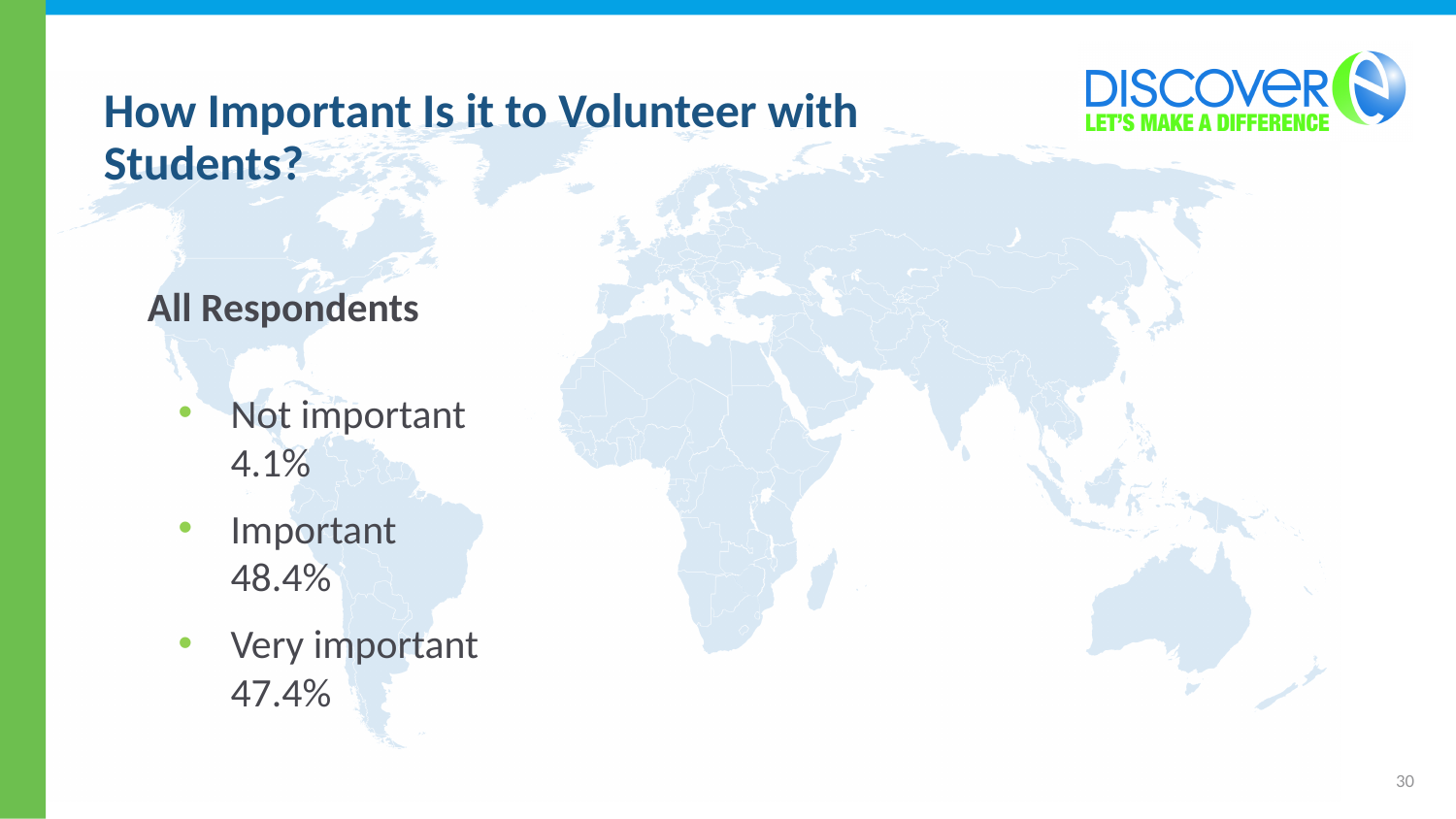

# How Important Is it to Volunteer with Students?
All Respondents

Not important	  4.1%
Important	48.4%
Very important	47.4%
30